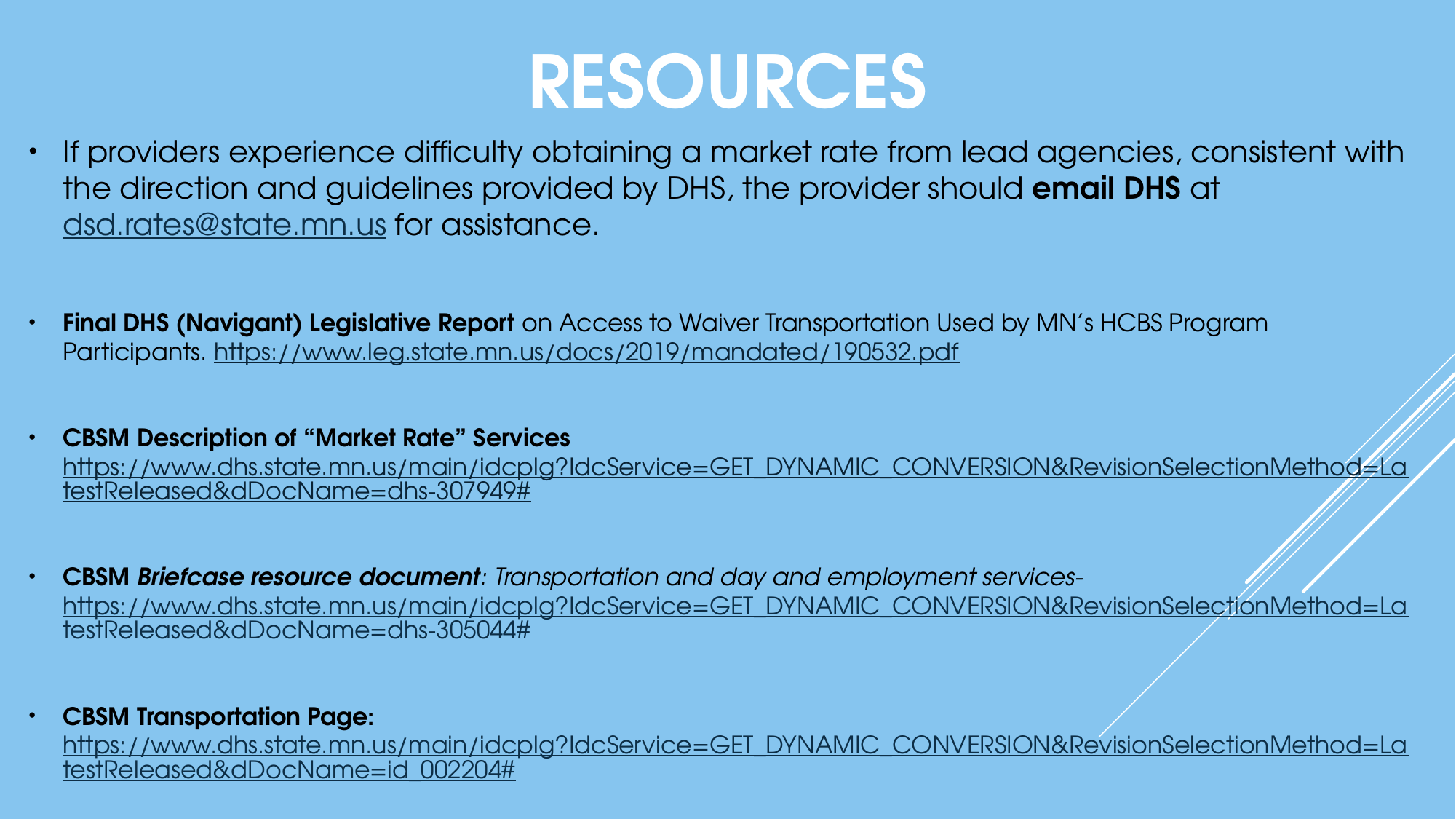

# resources
If providers experience difficulty obtaining a market rate from lead agencies, consistent with the direction and guidelines provided by DHS, the provider should email DHS at dsd.rates@state.mn.us for assistance.

Final DHS (Navigant) Legislative Report on Access to Waiver Transportation Used by MN’s HCBS Program Participants. https://www.leg.state.mn.us/docs/2019/mandated/190532.pdf

CBSM Description of “Market Rate” Services https://www.dhs.state.mn.us/main/idcplg?IdcService=GET_DYNAMIC_CONVERSION&RevisionSelectionMethod=LatestReleased&dDocName=dhs-307949#

CBSM Briefcase resource document: Transportation and day and employment services- https://www.dhs.state.mn.us/main/idcplg?IdcService=GET_DYNAMIC_CONVERSION&RevisionSelectionMethod=LatestReleased&dDocName=dhs-305044#

CBSM Transportation Page: https://www.dhs.state.mn.us/main/idcplg?IdcService=GET_DYNAMIC_CONVERSION&RevisionSelectionMethod=LatestReleased&dDocName=id_002204#